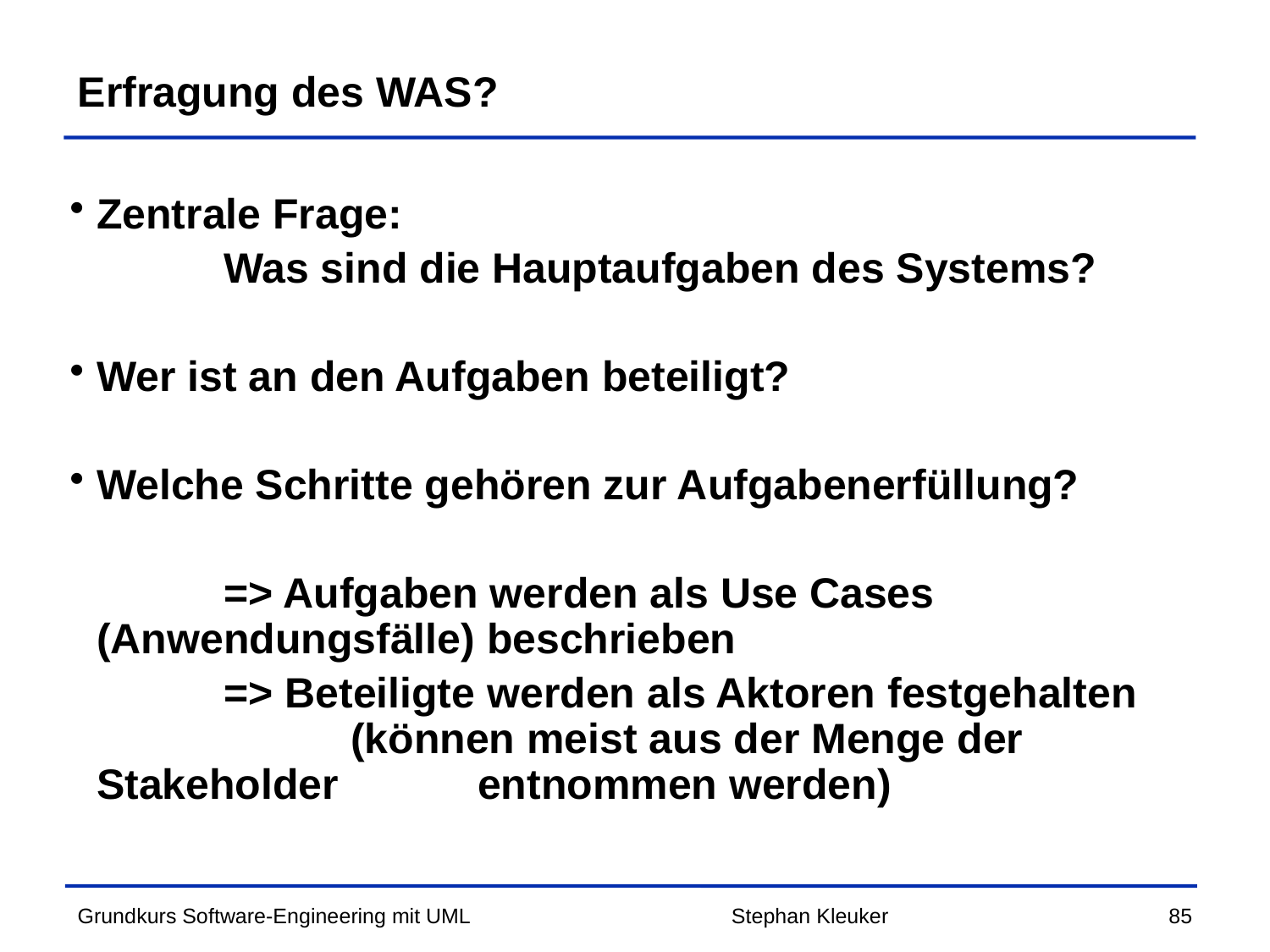

# Erfragung des WAS?
Zentrale Frage:
		Was sind die Hauptaufgaben des Systems?

Wer ist an den Aufgaben beteiligt?

Welche Schritte gehören zur Aufgabenerfüllung?

		=> Aufgaben werden als Use Cases 	(Anwendungsfälle) beschrieben
		=> Beteiligte werden als Aktoren festgehalten 		(können meist aus der Menge der Stakeholder 	entnommen werden)
Stephan Kleuker